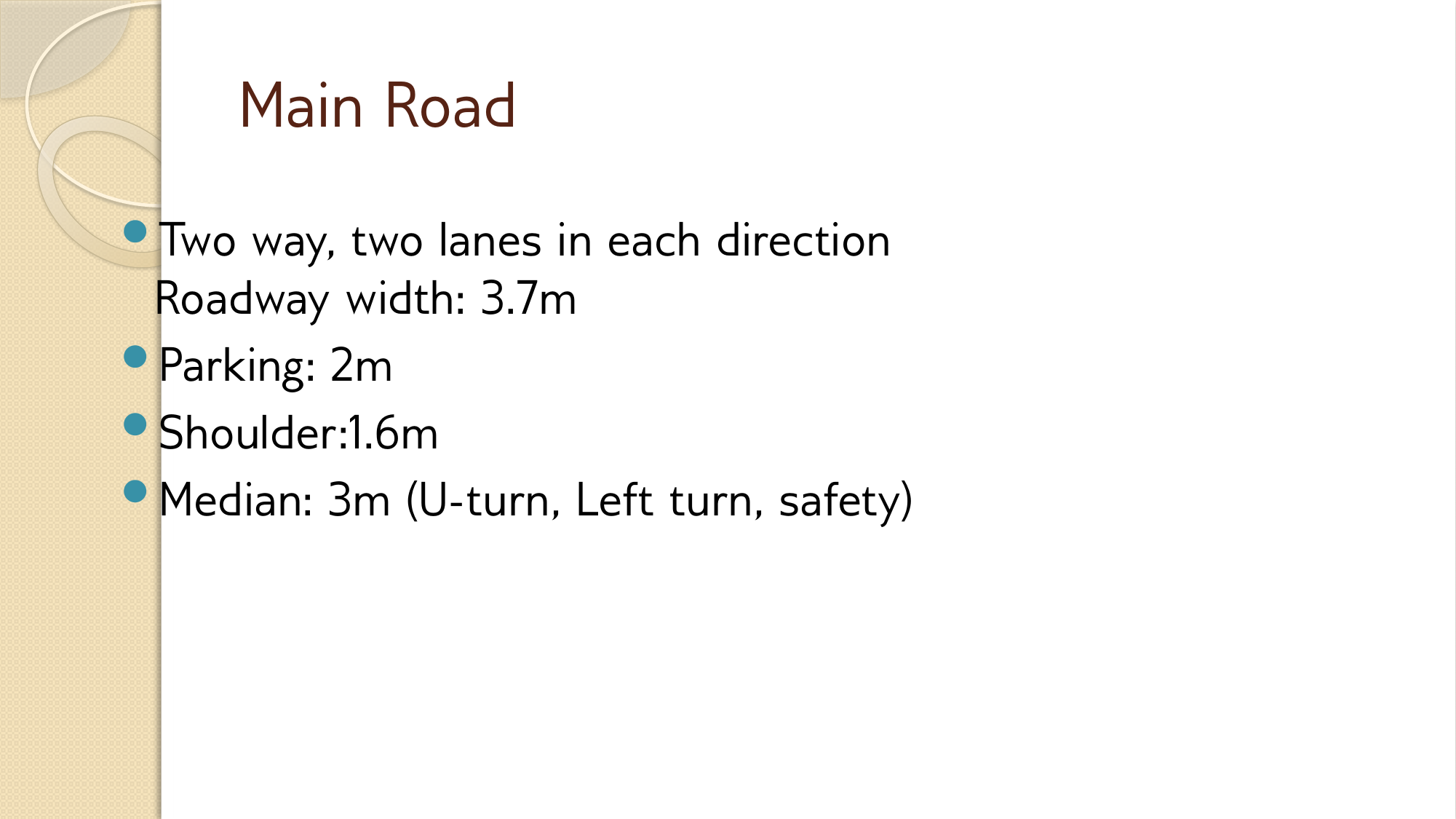

# Main Road
Two way, two lanes in each direction
Roadway width: 3.7m
Parking: 2m
Shoulder:1.6m
Median: 3m (U-turn, Left turn, safety)